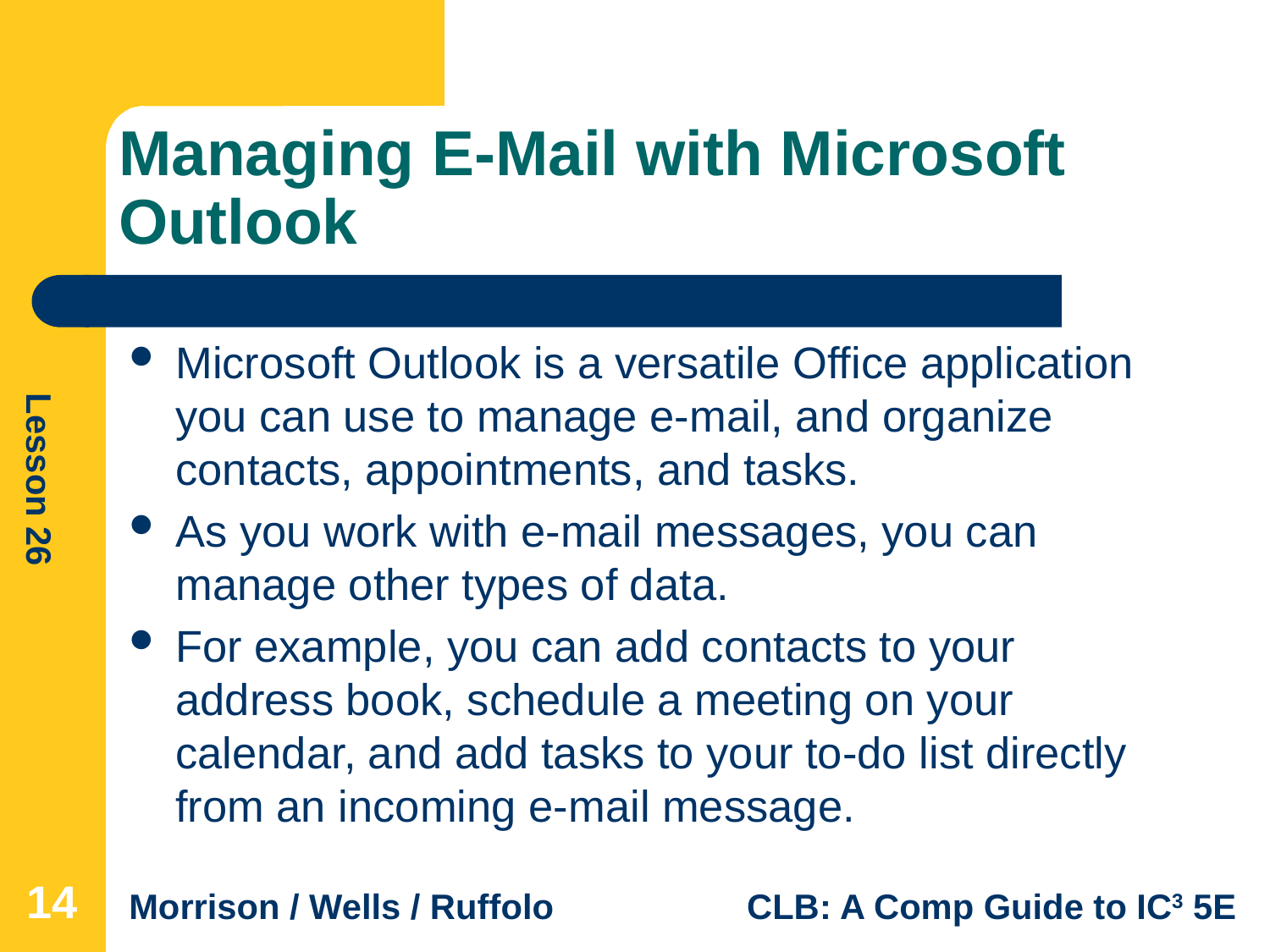

# Managing E-Mail with Microsoft Outlook
Microsoft Outlook is a versatile Office application you can use to manage e-mail, and organize contacts, appointments, and tasks.
As you work with e-mail messages, you can manage other types of data.
For example, you can add contacts to your address book, schedule a meeting on your calendar, and add tasks to your to-do list directly from an incoming e-mail message.
14